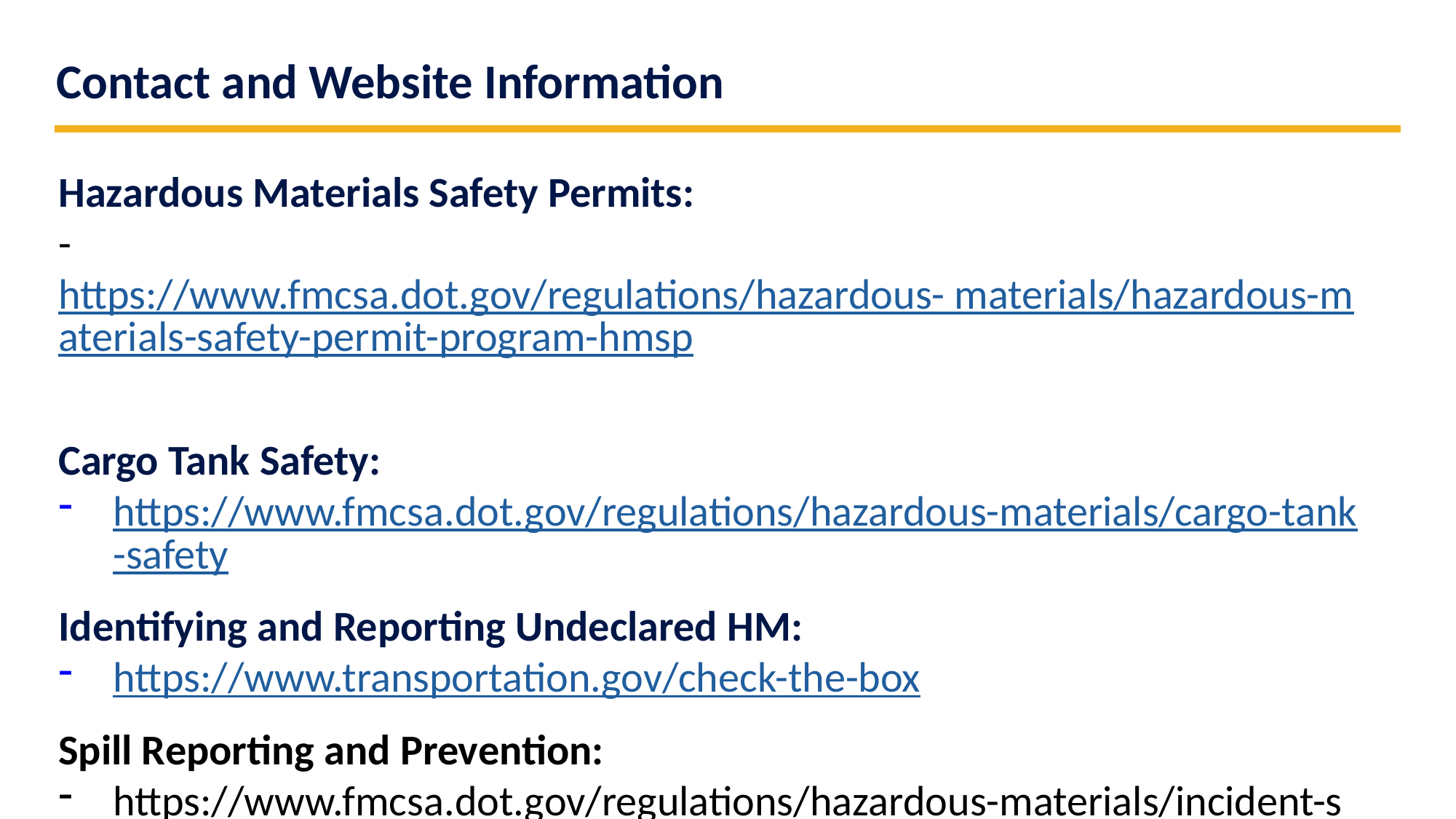

Contact and Website Information

Hazardous Materials Safety Permits:
-     https://www.fmcsa.dot.gov/regulations/hazardous- materials/hazardous-materials-safety-permit-program-hmsp

Cargo Tank Safety:
https://www.fmcsa.dot.gov/regulations/hazardous-materials/cargo-tank-safety

Identifying and Reporting Undeclared HM:
https://www.transportation.gov/check-the-box

Spill Reporting and Prevention:
https://www.fmcsa.dot.gov/regulations/hazardous-materials/incident-spill-reporting-preventions